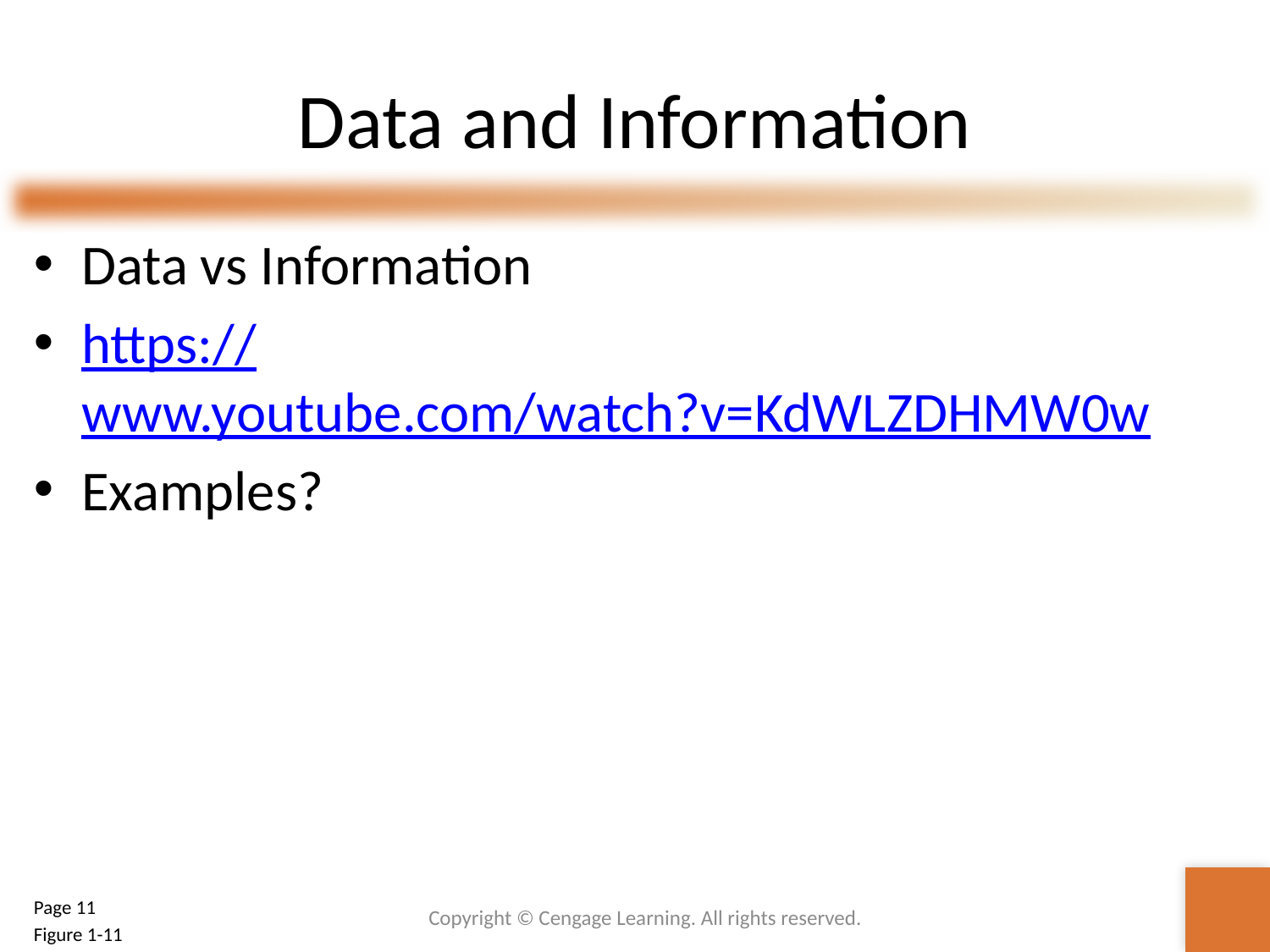

# Data and Information
Data vs Information
https://www.youtube.com/watch?v=KdWLZDHMW0w
Examples?

Copyright © Cengage Learning. All rights reserved.
Page 11
Figure 1-11